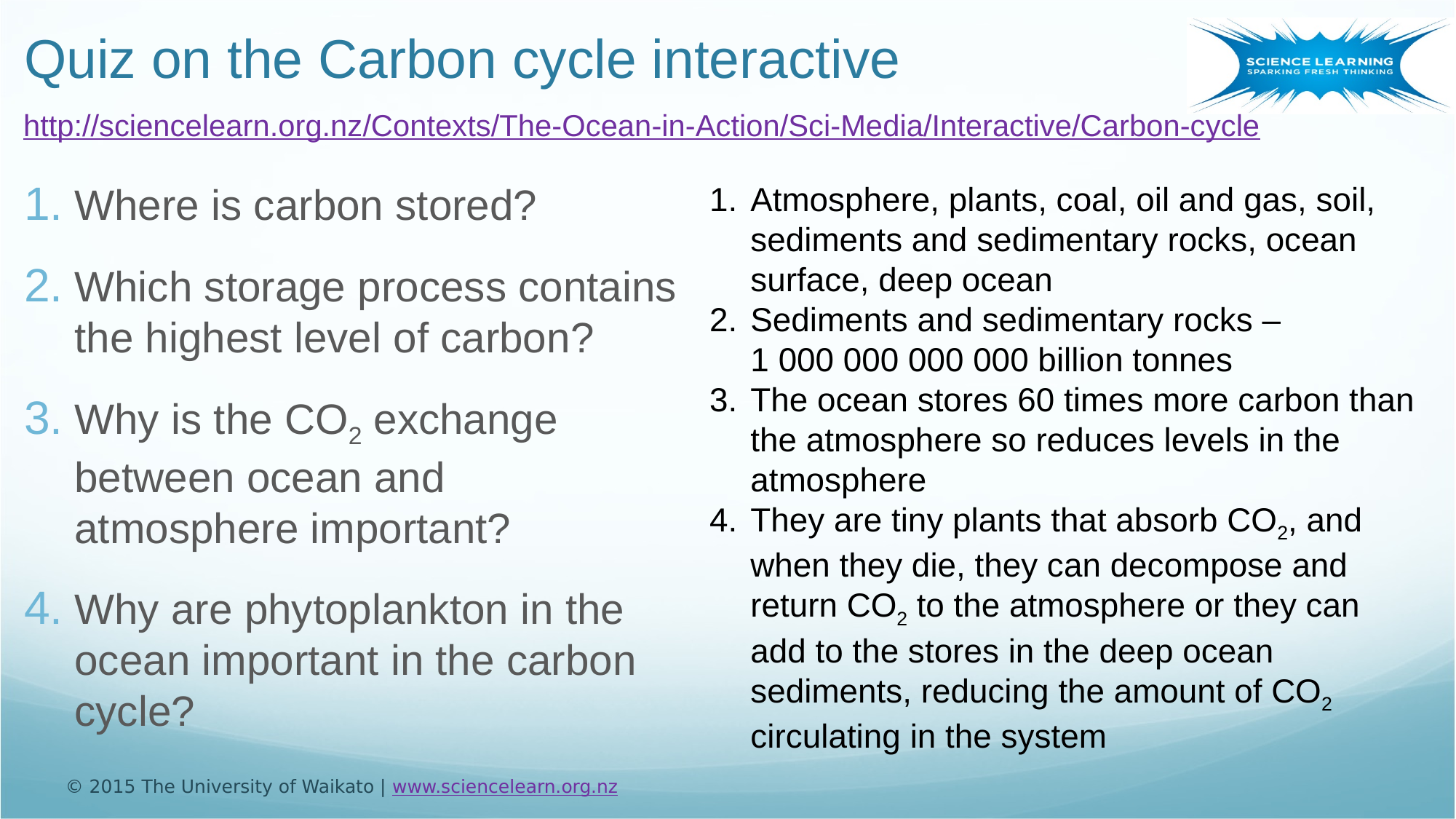

Quiz on the Carbon cycle interactive

# http://sciencelearn.org.nz/Contexts/The-Ocean-in-Action/Sci-Media/Interactive/Carbon-cycle
Where is carbon stored?
Which storage process contains the highest level of carbon?
Why is the CO2 exchange between ocean and atmosphere important?
Why are phytoplankton in the ocean important in the carbon cycle?
Atmosphere, plants, coal, oil and gas, soil, sediments and sedimentary rocks, ocean surface, deep ocean
Sediments and sedimentary rocks –
1 000 000 000 000 billion tonnes
The ocean stores 60 times more carbon than the atmosphere so reduces levels in the atmosphere
They are tiny plants that absorb CO2, and when they die, they can decompose and return CO2 to the atmosphere or they can add to the stores in the deep ocean sediments, reducing the amount of CO2 circulating in the system

© 2015 The University of Waikato | www.sciencelearn.org.nz